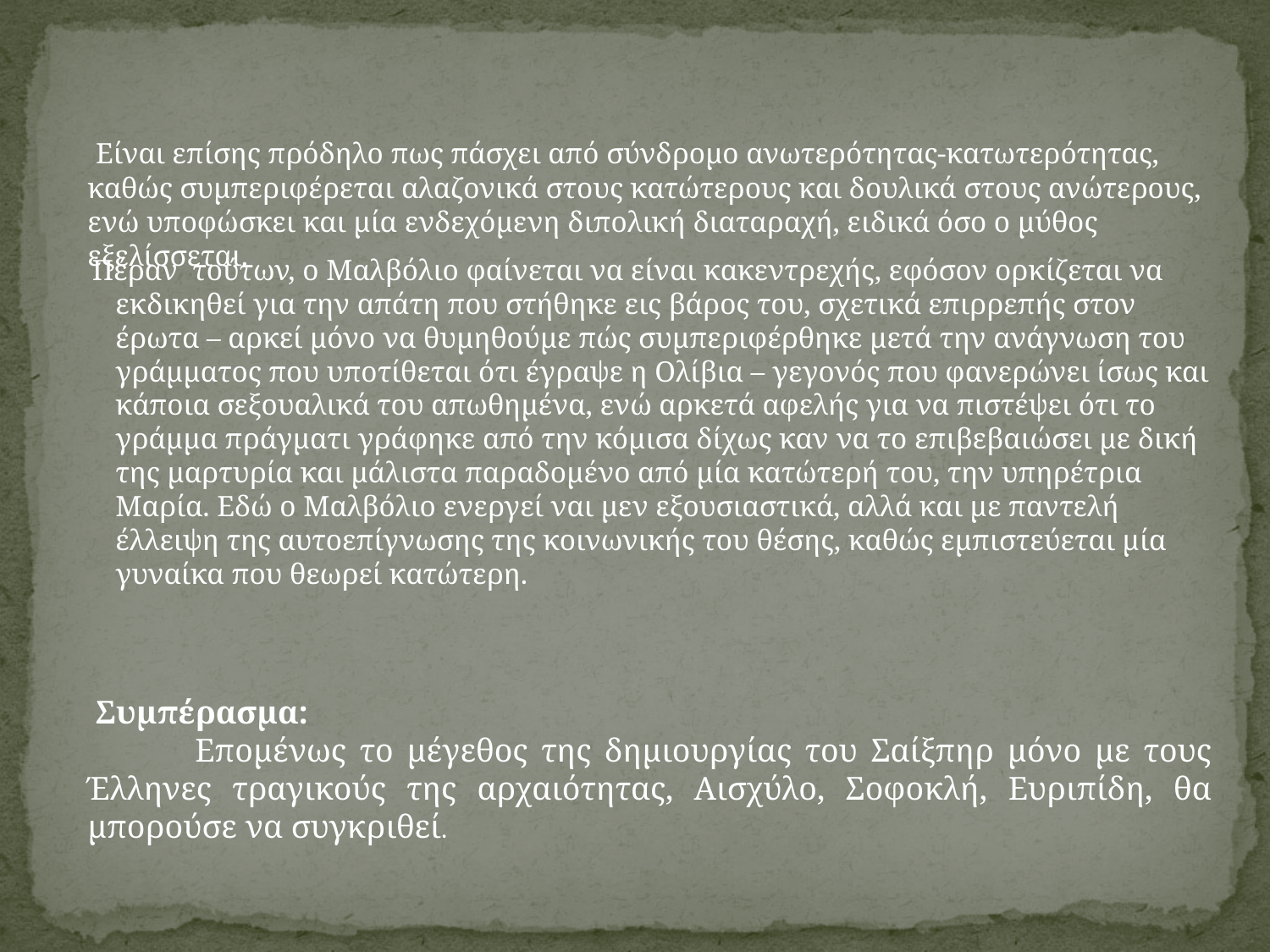

Είναι επίσης πρόδηλο πως πάσχει από σύνδρομο ανωτερότητας-κατωτερότητας, καθώς συμπεριφέρεται αλαζονικά στους κατώτερους και δουλικά στους ανώτερους, ενώ υποφώσκει και μία ενδεχόμενη διπολική διαταραχή, ειδικά όσο ο μύθος εξελίσσεται.
  Πέραν  τούτων, ο Μαλβόλιο φαίνεται να είναι κακεντρεχής, εφόσον ορκίζεται να εκδικηθεί για την απάτη που στήθηκε εις βάρος του, σχετικά επιρρεπής στον έρωτα – αρκεί μόνο να θυμηθούμε πώς συμπεριφέρθηκε μετά την ανάγνωση του γράμματος που υποτίθεται ότι έγραψε η Ολίβια – γεγονός που φανερώνει ίσως και κάποια σεξουαλικά του απωθημένα, ενώ αρκετά αφελής για να πιστέψει ότι το γράμμα πράγματι γράφηκε από την κόμισα δίχως καν να το επιβεβαιώσει με δική της μαρτυρία και μάλιστα παραδομένο από μία κατώτερή του, την υπηρέτρια Μαρία. Εδώ ο Μαλβόλιο ενεργεί ναι μεν εξουσιαστικά, αλλά και με παντελή έλλειψη της αυτοεπίγνωσης της κοινωνικής του θέσης, καθώς εμπιστεύεται μία γυναίκα που θεωρεί κατώτερη.
 Συμπέρασμα:
        Επομένως το μέγεθος της δημιουργίας του Σαίξπηρ μόνο με τους Έλληνες τραγικούς της αρχαιότητας, Αισχύλο, Σοφοκλή, Ευριπίδη, θα μπορούσε να συγκριθεί.